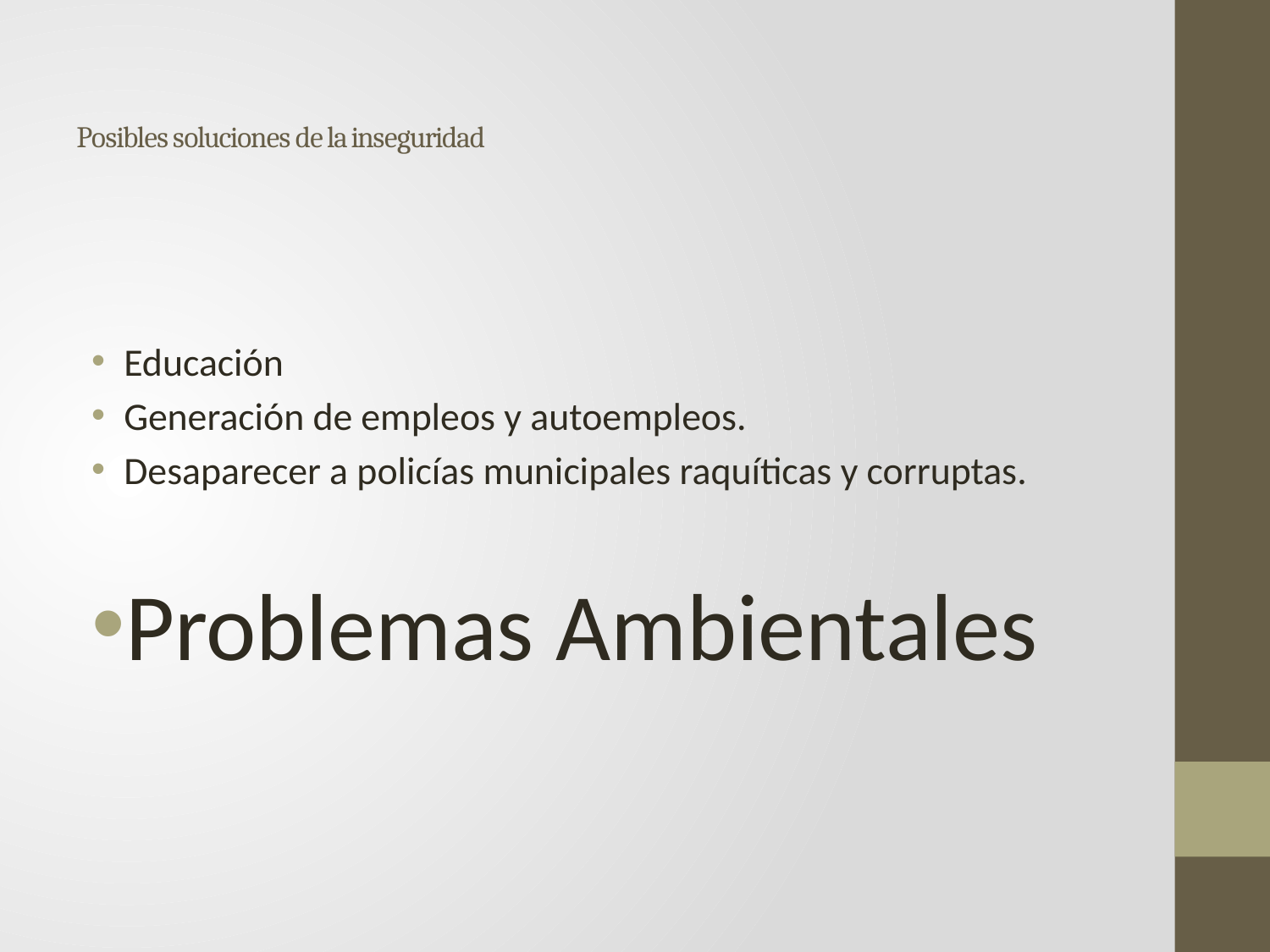

# Posibles soluciones de la inseguridad

Educación
Generación de empleos y autoempleos.
Desaparecer a policías municipales raquíticas y corruptas.

Problemas Ambientales